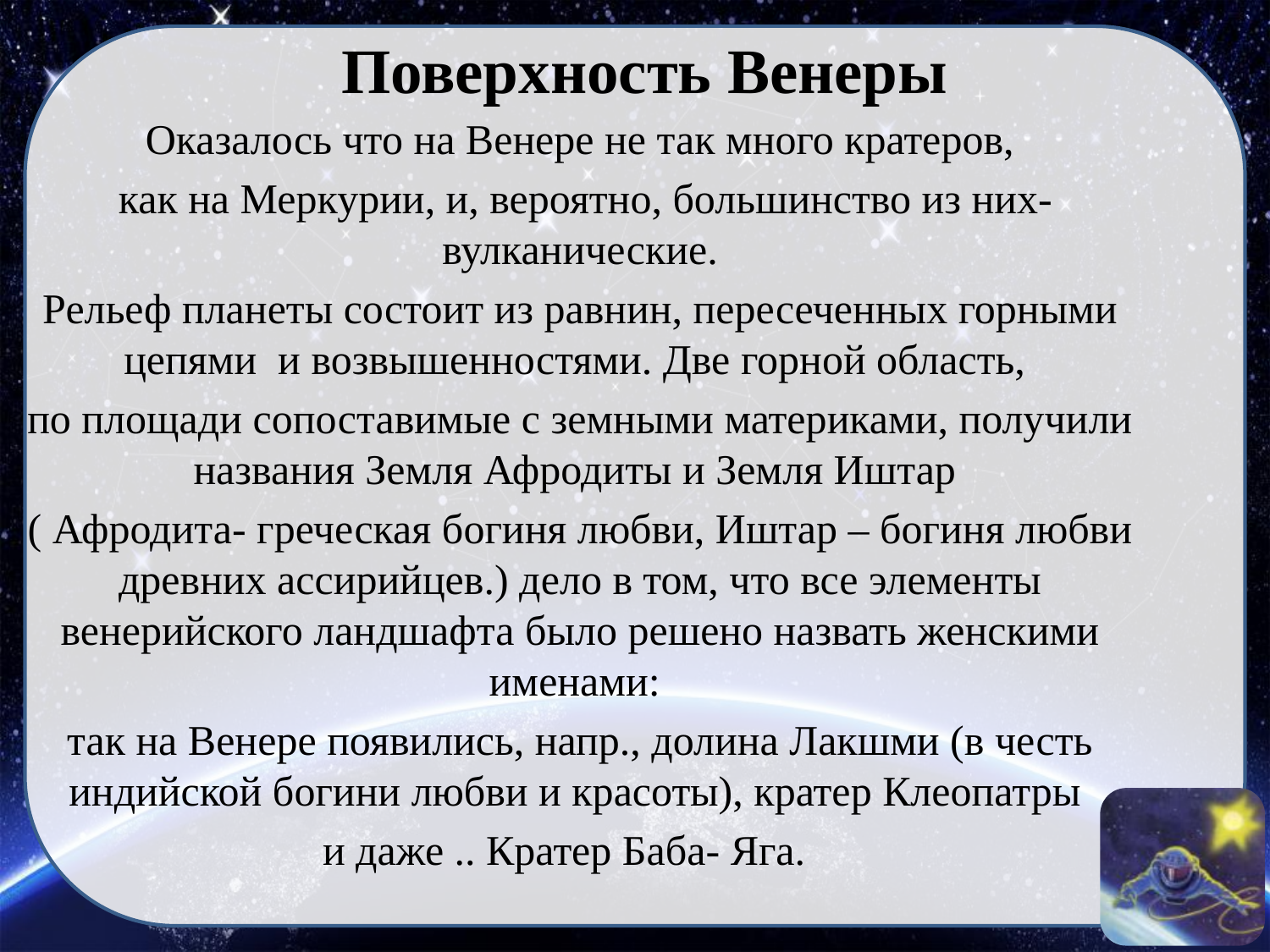

# Поверхность Венеры
Оказалось что на Венере не так много кратеров,
 как на Меркурии, и, вероятно, большинство из них- вулканические.
Рельеф планеты состоит из равнин, пересеченных горными цепями  и возвышенностями. Две горной область,
по площади сопоставимые с земными материками, получили названия Земля Афродиты и Земля Иштар
( Афродита- греческая богиня любви, Иштар – богиня любви древних ассирийцев.) дело в том, что все элементы венерийского ландшафта было решено назвать женскими именами:
так на Венере появились, напр., долина Лакшми (в честь индийской богини любви и красоты), кратер Клеопатры
и даже .. Кратер Баба- Яга.